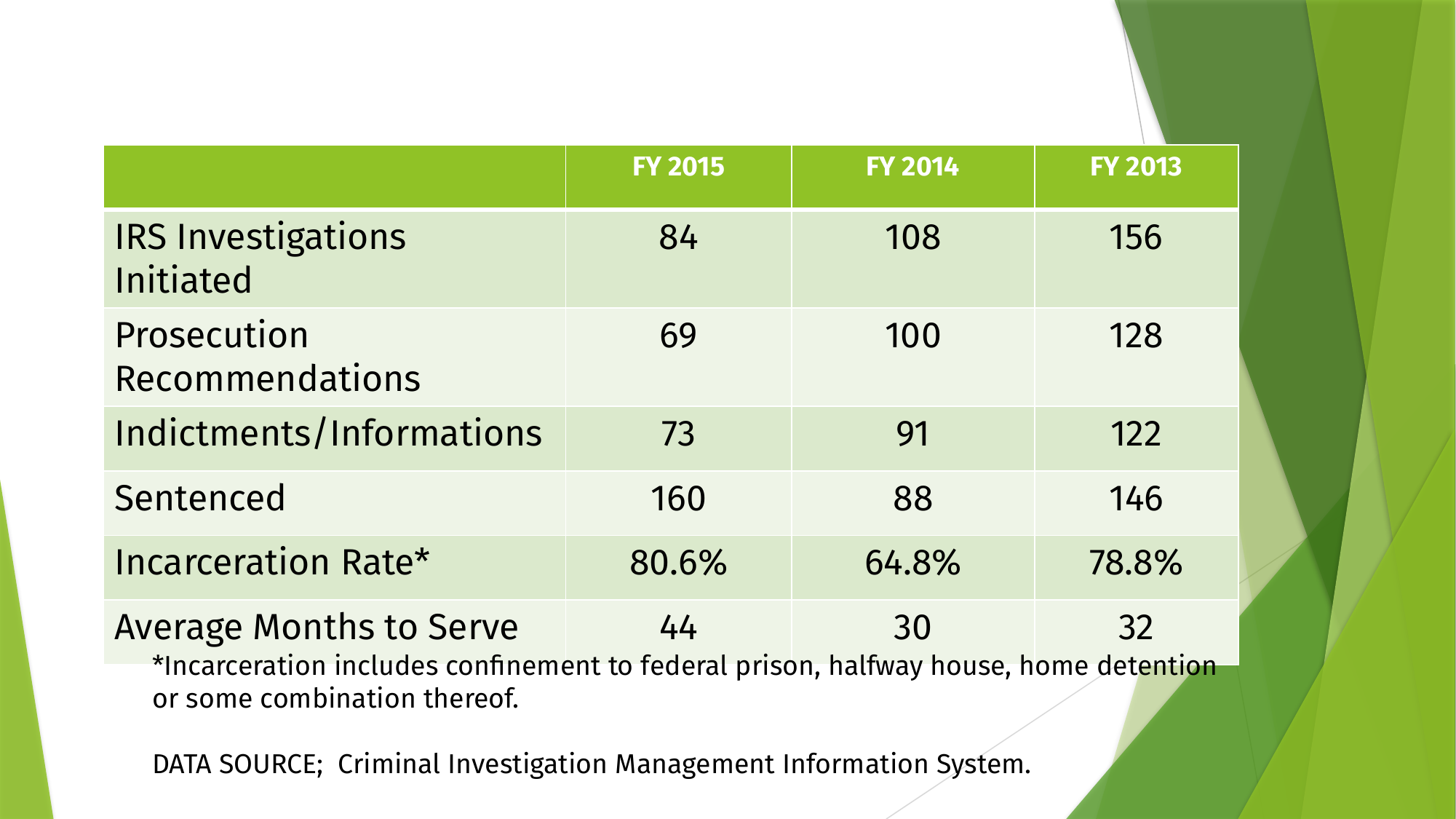

|  | FY 2015 | FY 2014 | FY 2013 |
| --- | --- | --- | --- |
| IRS Investigations Initiated | 84 | 108 | 156 |
| Prosecution Recommendations | 69 | 100 | 128 |
| Indictments/Informations | 73 | 91 | 122 |
| Sentenced | 160 | 88 | 146 |
| Incarceration Rate\* | 80.6% | 64.8% | 78.8% |
| Average Months to Serve | 44 | 30 | 32 |
*Incarceration includes confinement to federal prison, halfway house, home detention or some combination thereof.

DATA SOURCE;  Criminal Investigation Management Information System.